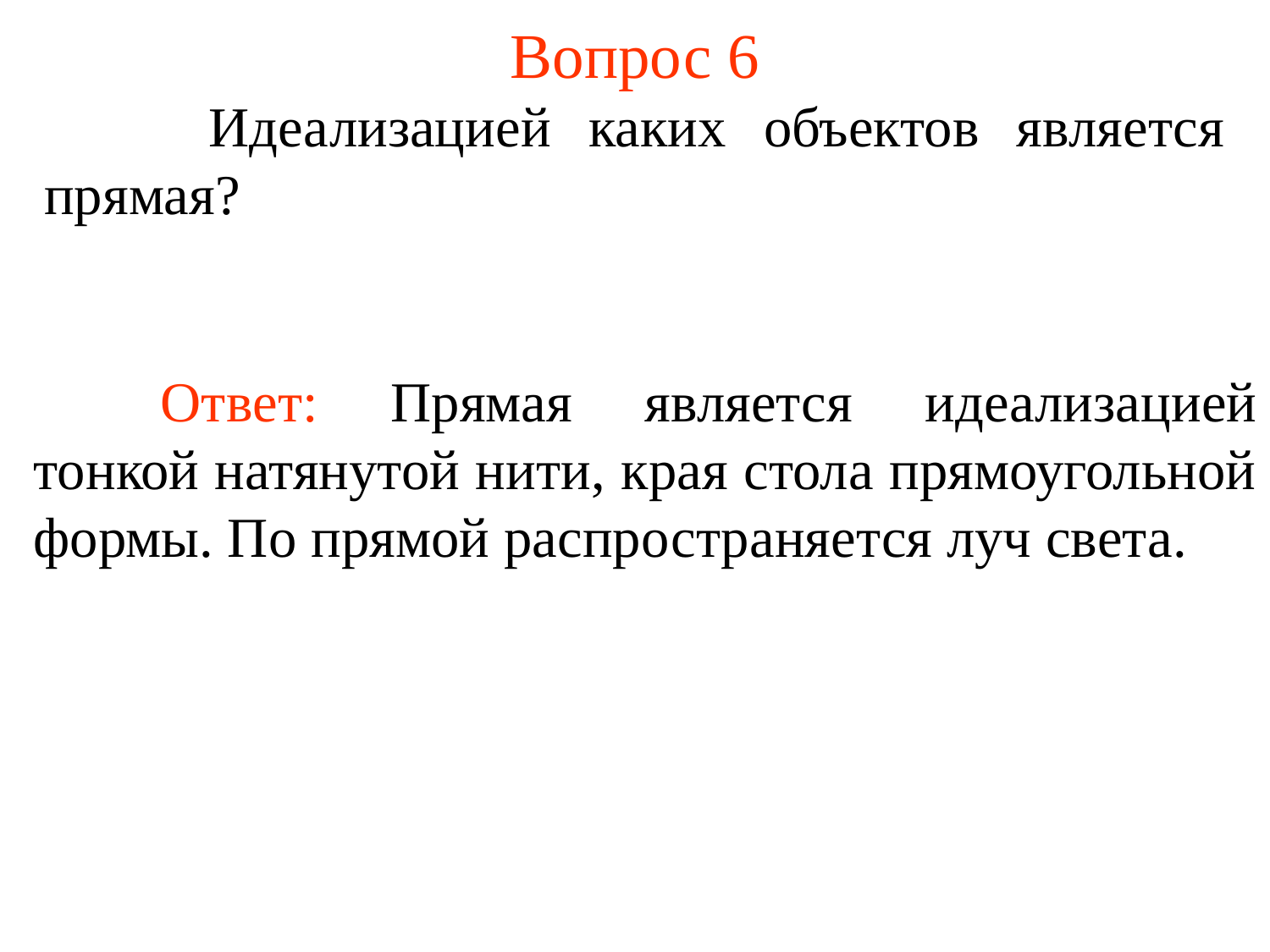

# Вопрос 6
	 Идеализацией каких объектов является прямая?
	Ответ: Прямая является идеализацией тонкой натянутой нити, края стола прямоугольной формы. По прямой распространяется луч света.